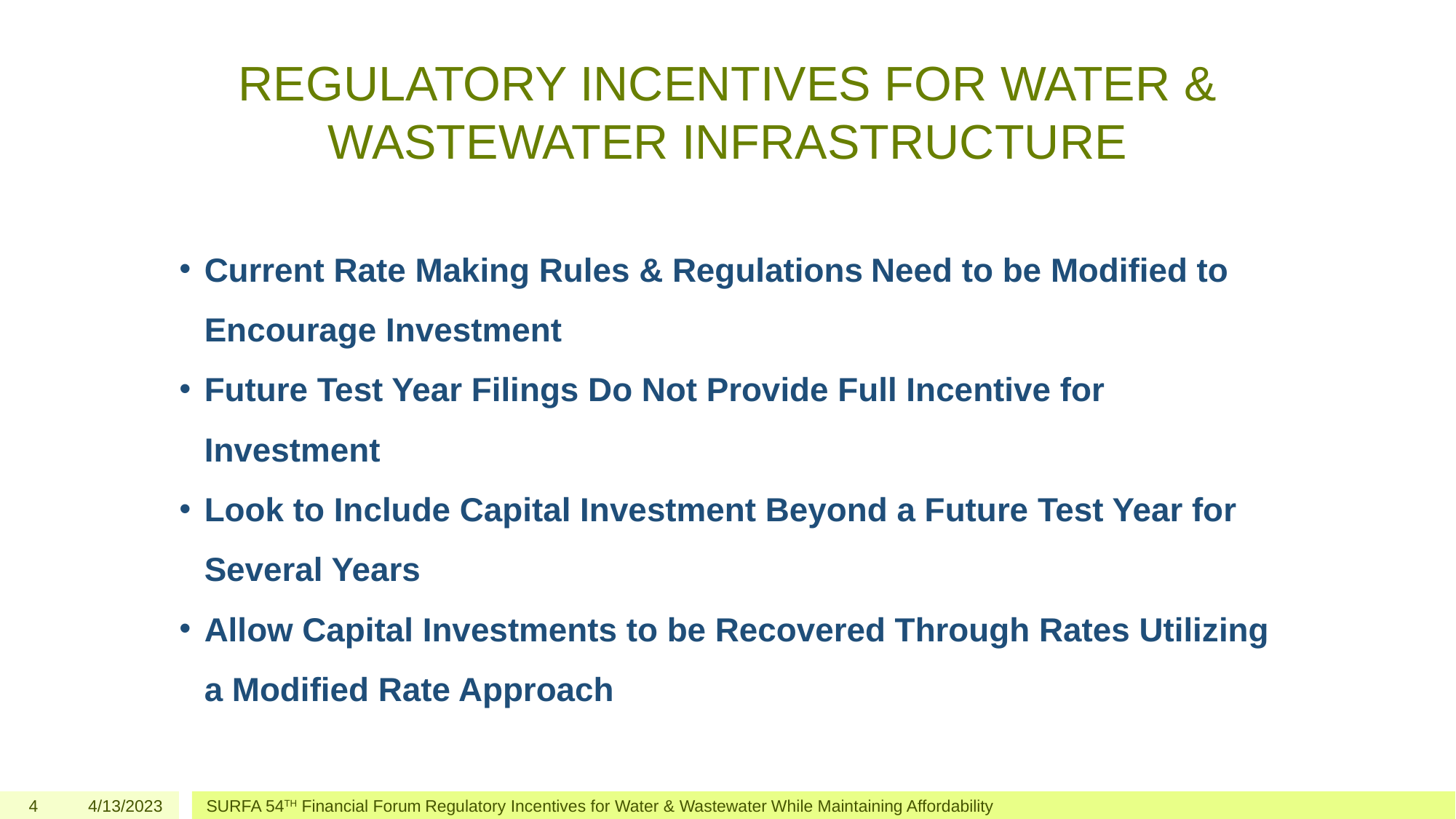

# REGULATORY INCENTIVES FOR WATER & WASTEWATER INFRASTRUCTURE
Current Rate Making Rules & Regulations Need to be Modified to Encourage Investment
Future Test Year Filings Do Not Provide Full Incentive for Investment
Look to Include Capital Investment Beyond a Future Test Year for Several Years
Allow Capital Investments to be Recovered Through Rates Utilizing a Modified Rate Approach

4
4/13/2023
SURFA 54TH Financial Forum Regulatory Incentives for Water & Wastewater While Maintaining Affordability